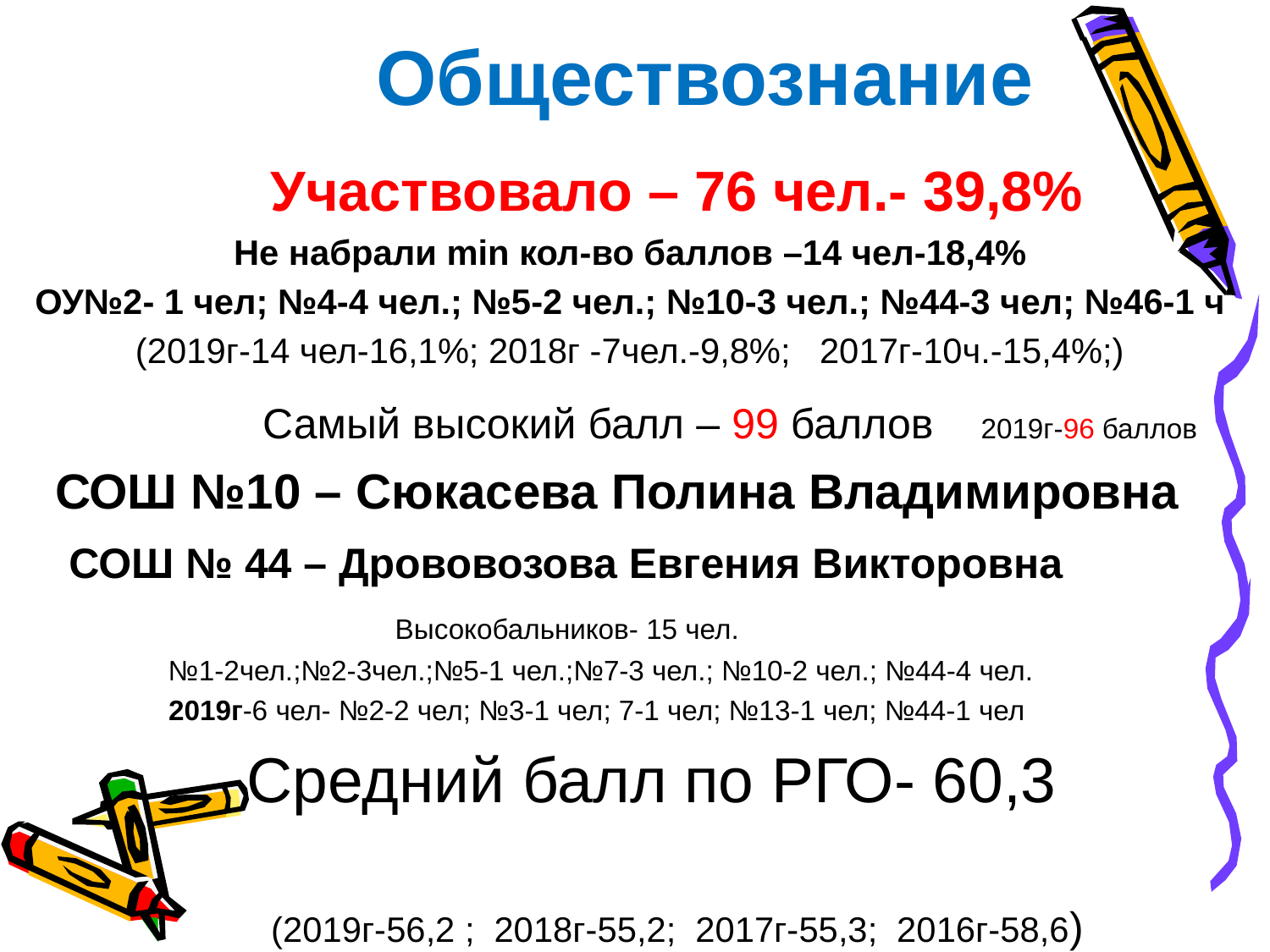

Обществознание
      Участвовало – 76 чел.- 39,8%
Не набрали min кол-во баллов –14 чел-18,4%
ОУ№2- 1 чел; №4-4 чел.; №5-2 чел.; №10-3 чел.; №44-3 чел; №46-1 ч
(2019г-14 чел-16,1%; 2018г -7чел.-9,8%;   2017г-10ч.-15,4%;)
               Самый высокий балл – 99 баллов    2019г-96 баллов
  СОШ №10 – Сюкасева Полина Владимировна
   СОШ № 44 – Дрововозова Евгения Викторовна
                               Высокобальников- 15 чел.
                  №1-2чел.;№2-3чел.;№5-1 чел.;№7-3 чел.; №10-2 чел.; №44-4 чел.
                  2019г-6 чел- №2-2 чел; №3-1 чел; 7-1 чел; №13-1 чел; №44-1 чел
              Средний балл по РГО- 60,3
                         (2019г-56,2 ;  2018г-55,2;  2017г-55,3;  2016г-58,6)
                          По России-56,1 (2019г-54,6;2018-55,7;2017-55,4)

          -